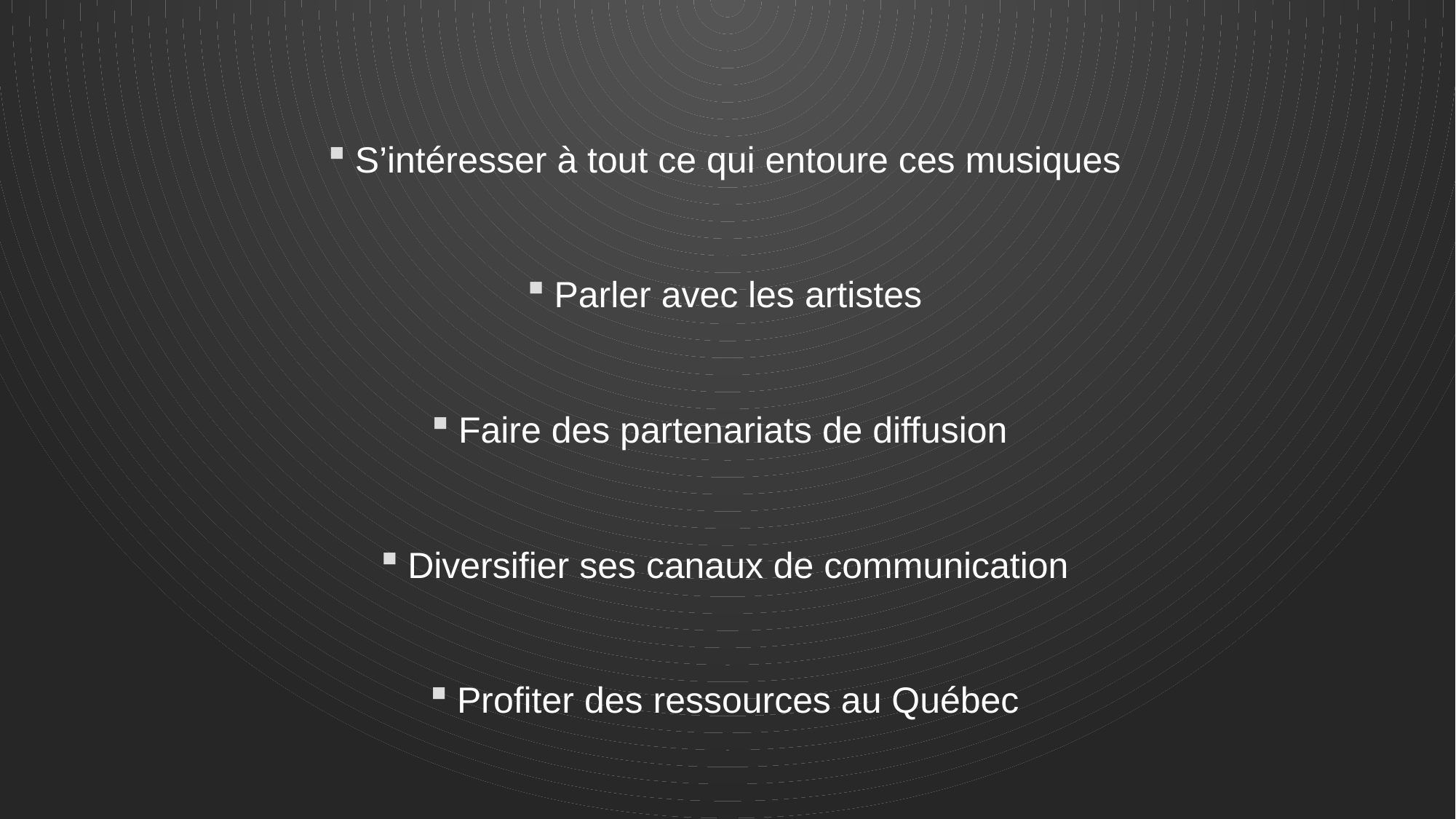

S’intéresser à tout ce qui entoure ces musiques

Parler avec les artistes

Faire des partenariats de diffusion

Diversifier ses canaux de communication

Profiter des ressources au Québec